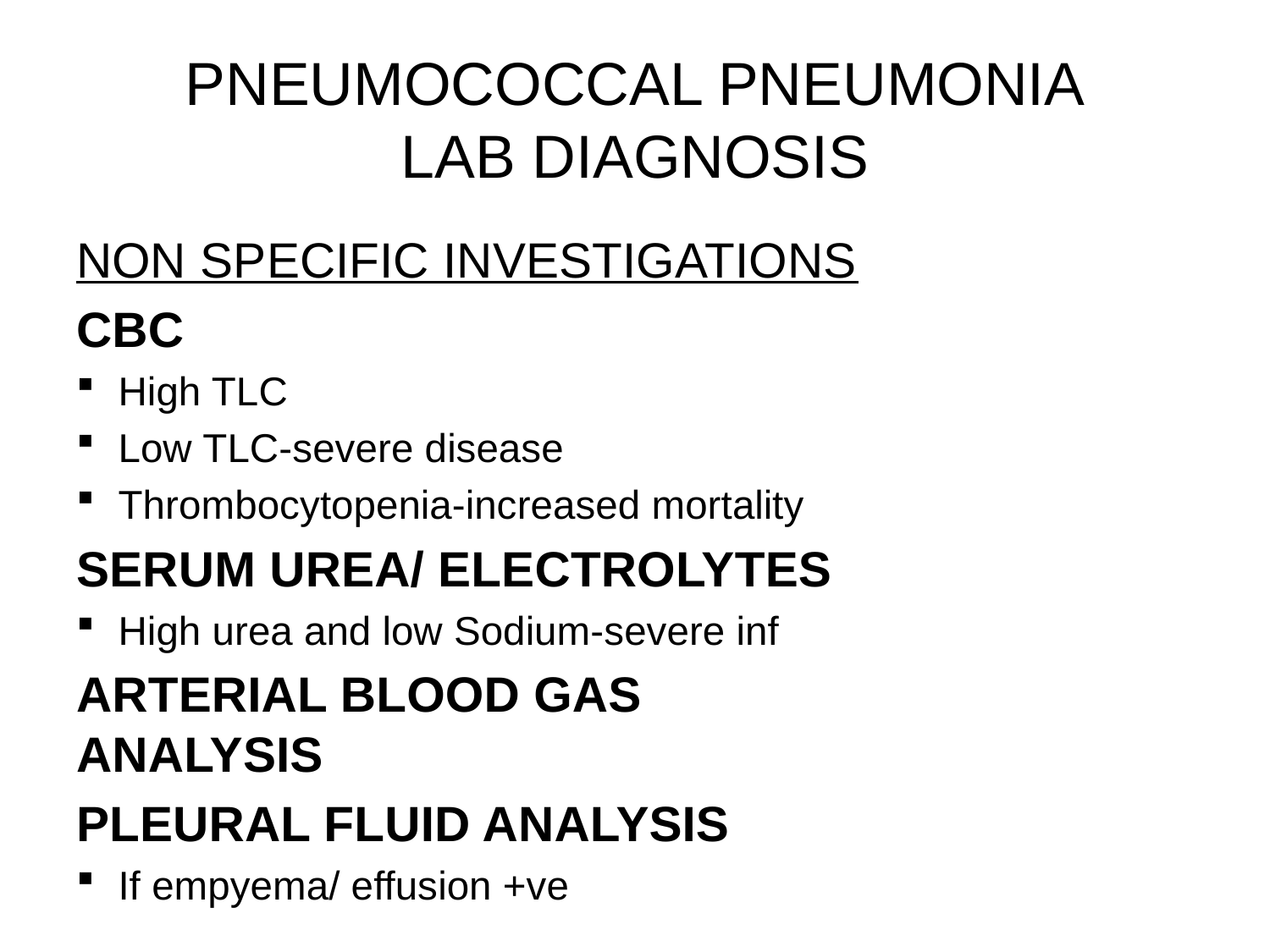

# PNEUMOCOCCAL PNEUMONIA LAB DIAGNOSIS
NON SPECIFIC INVESTIGATIONS
CBC
High TLC
Low TLC-severe disease
Thrombocytopenia-increased mortality
SERUM UREA/ ELECTROLYTES
High urea and low Sodium-severe inf
ARTERIAL BLOOD GAS ANALYSIS
PLEURAL FLUID ANALYSIS
If empyema/ effusion +ve